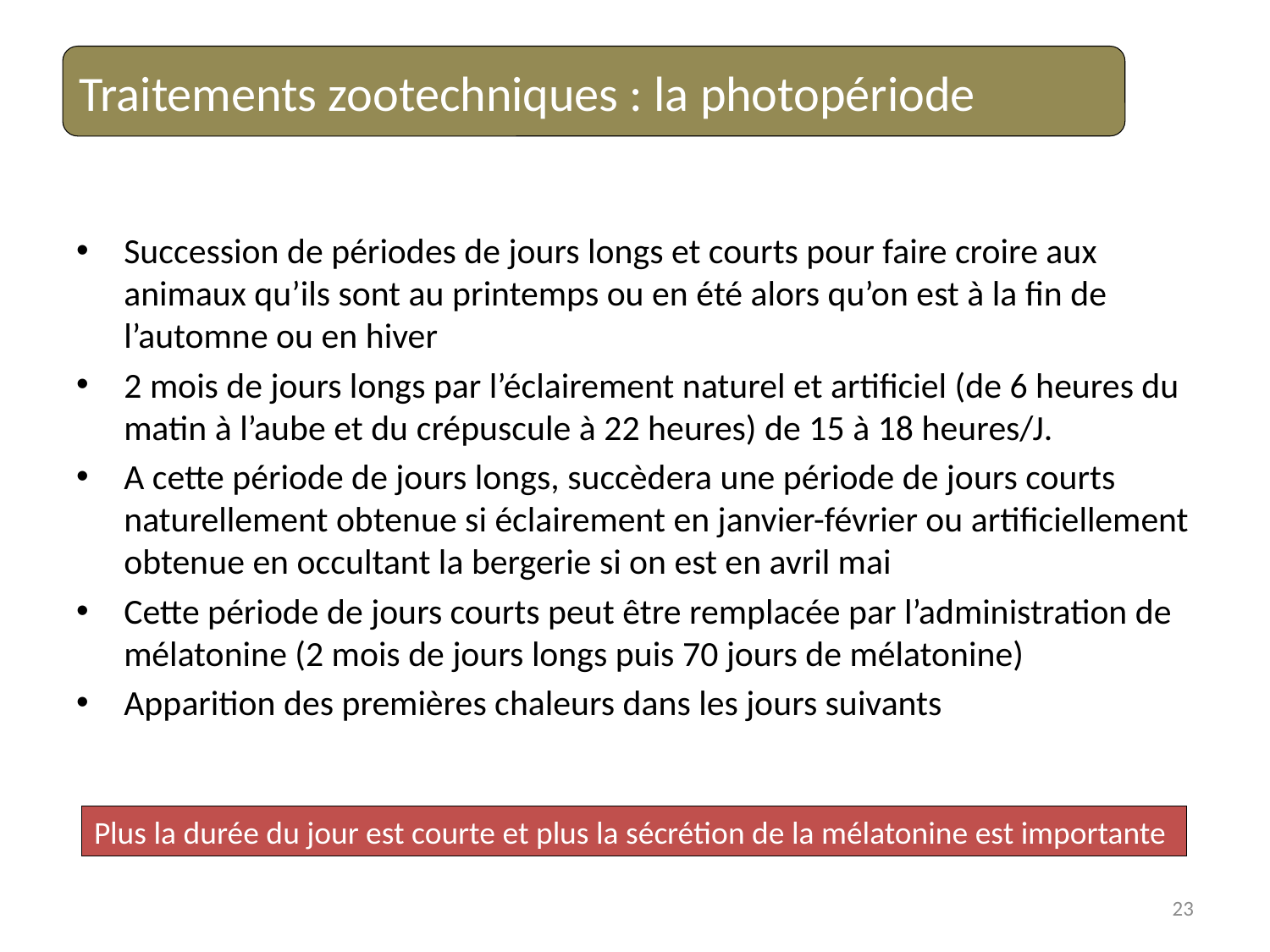

Traitements zootechniques : la photopériode
Succession de périodes de jours longs et courts pour faire croire aux animaux qu’ils sont au printemps ou en été alors qu’on est à la fin de l’automne ou en hiver
2 mois de jours longs par l’éclairement naturel et artificiel (de 6 heures du matin à l’aube et du crépuscule à 22 heures) de 15 à 18 heures/J.
A cette période de jours longs, succèdera une période de jours courts naturellement obtenue si éclairement en janvier-février ou artificiellement obtenue en occultant la bergerie si on est en avril mai
Cette période de jours courts peut être remplacée par l’administration de mélatonine (2 mois de jours longs puis 70 jours de mélatonine)
Apparition des premières chaleurs dans les jours suivants

Plus la durée du jour est courte et plus la sécrétion de la mélatonine est importante
23